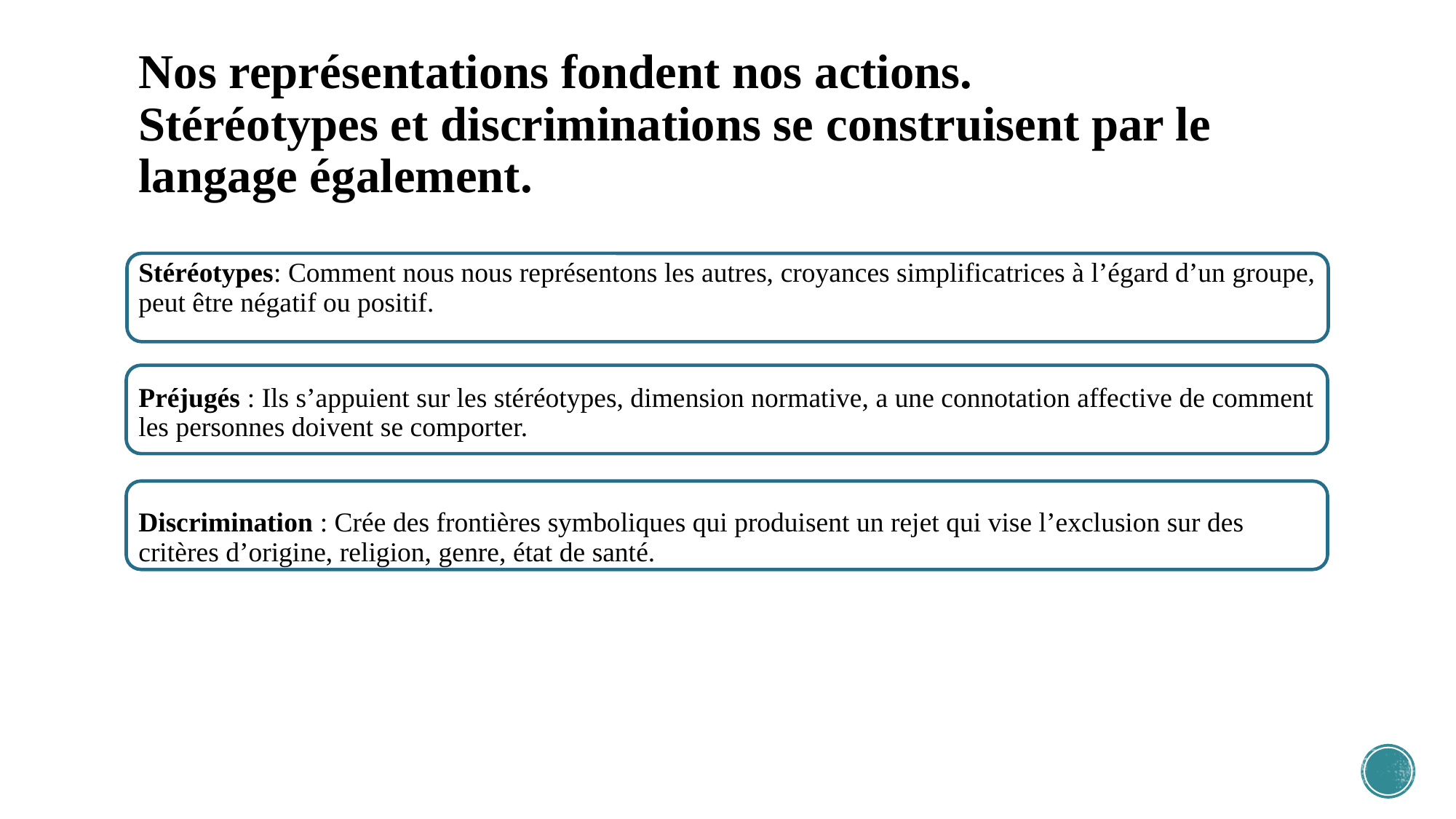

# Nos représentations fondent nos actions. Stéréotypes et discriminations se construisent par le langage également.

Stéréotypes: Comment nous nous représentons les autres, croyances simplificatrices à l’égard d’un groupe, peut être négatif ou positif.

Préjugés : Ils s’appuient sur les stéréotypes, dimension normative, a une connotation affective de comment les personnes doivent se comporter.

Discrimination : Crée des frontières symboliques qui produisent un rejet qui vise l’exclusion sur des critères d’origine, religion, genre, état de santé.